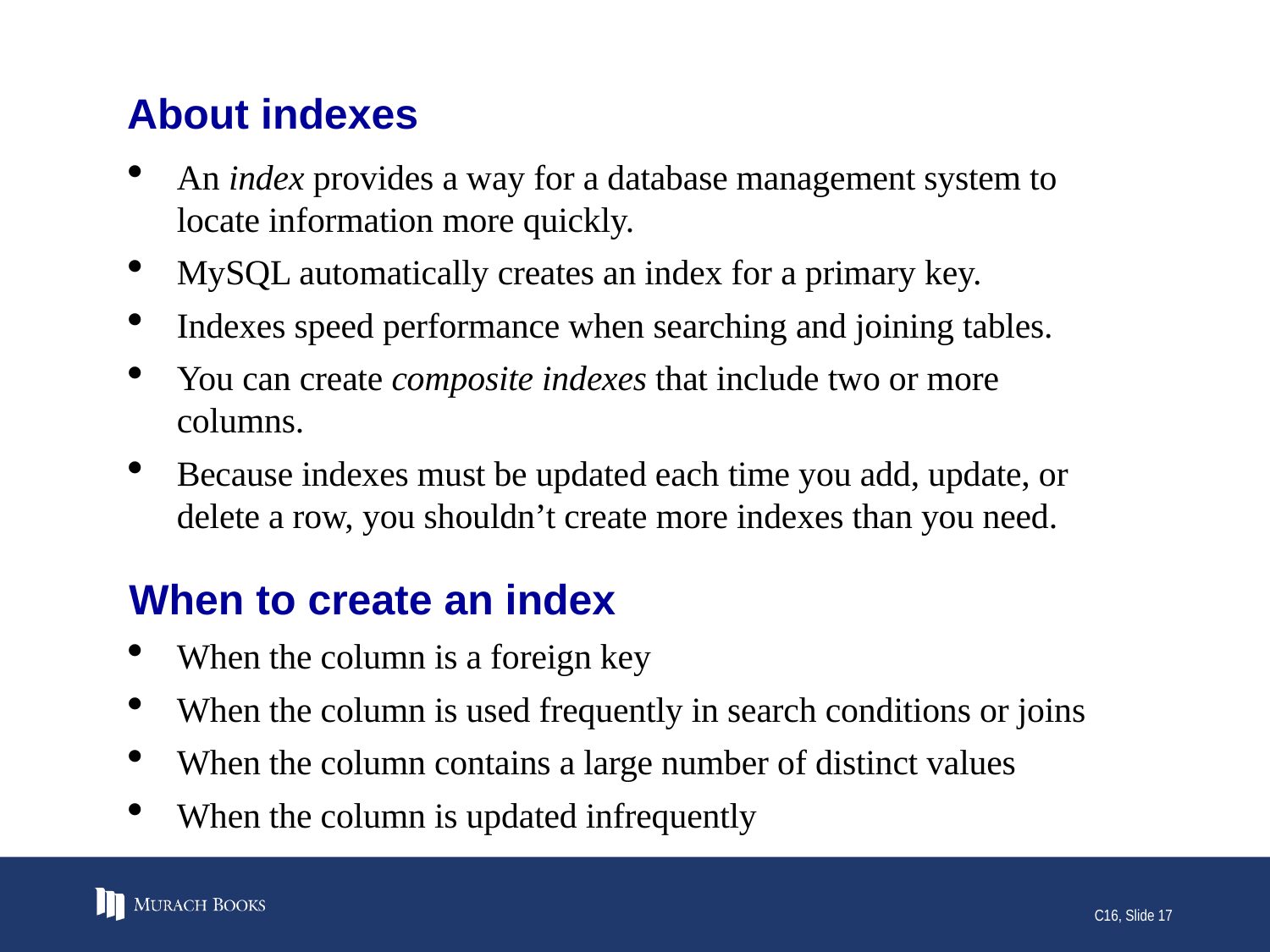

# About indexes
An index provides a way for a database management system to locate information more quickly.
MySQL automatically creates an index for a primary key.
Indexes speed performance when searching and joining tables.
You can create composite indexes that include two or more columns.
Because indexes must be updated each time you add, update, or delete a row, you shouldn’t create more indexes than you need.
When to create an index
When the column is a foreign key
When the column is used frequently in search conditions or joins
When the column contains a large number of distinct values
When the column is updated infrequently

C16, Slide 17